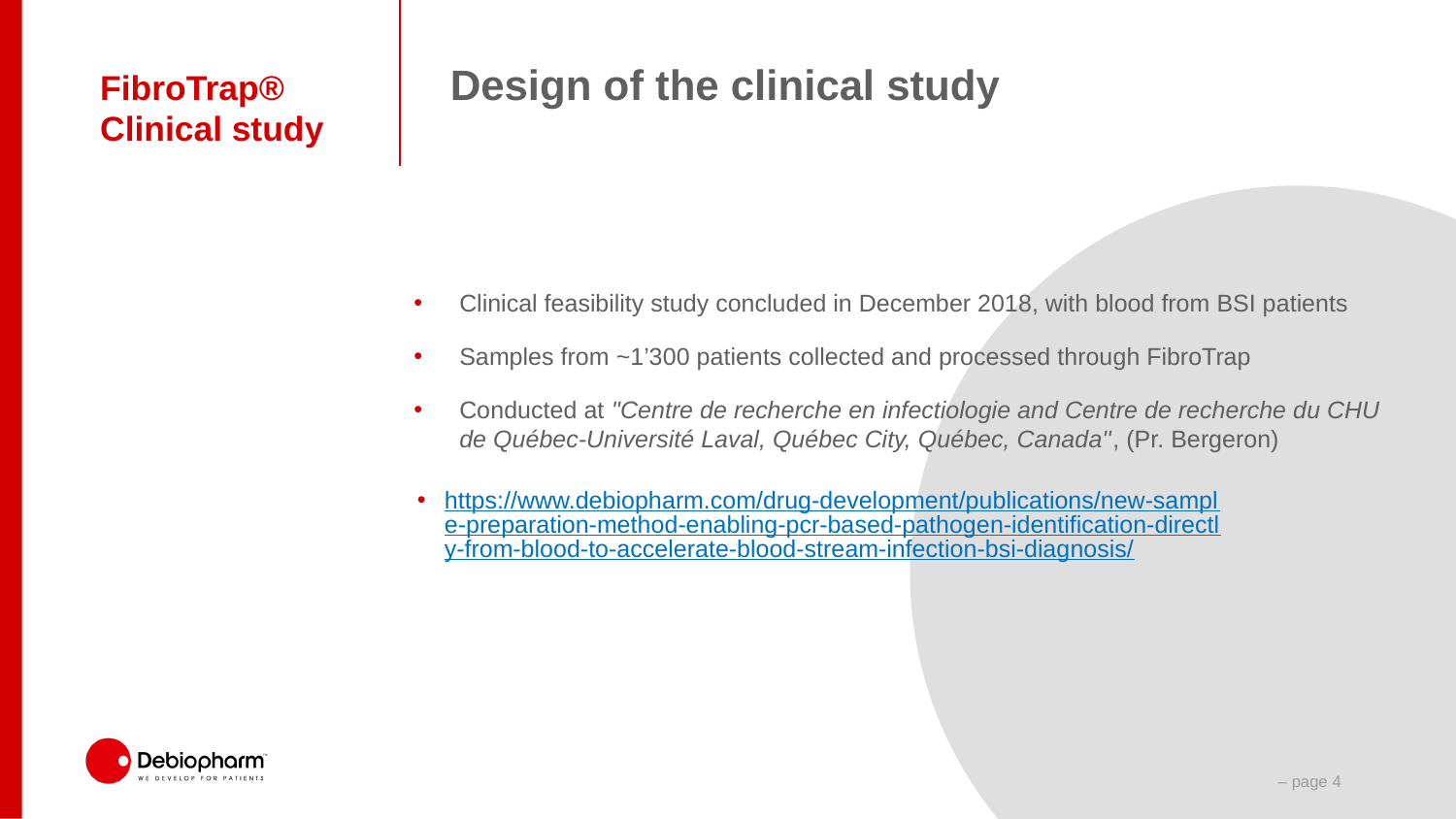

# Design of the clinical study
FibroTrap®  Clinical study
Clinical feasibility study concluded in December 2018, with blood from BSI patients
Samples from ~1’300 patients collected and processed through FibroTrap
Conducted at ''Centre de recherche en infectiologie and Centre de recherche du CHU de Québec-Université Laval, Québec City, Québec, Canada'', (Pr. Bergeron)
https://www.debiopharm.com/drug-development/publications/new-sample-preparation-method-enabling-pcr-based-pathogen-identification-directly-from-blood-to-accelerate-blood-stream-infection-bsi-diagnosis/